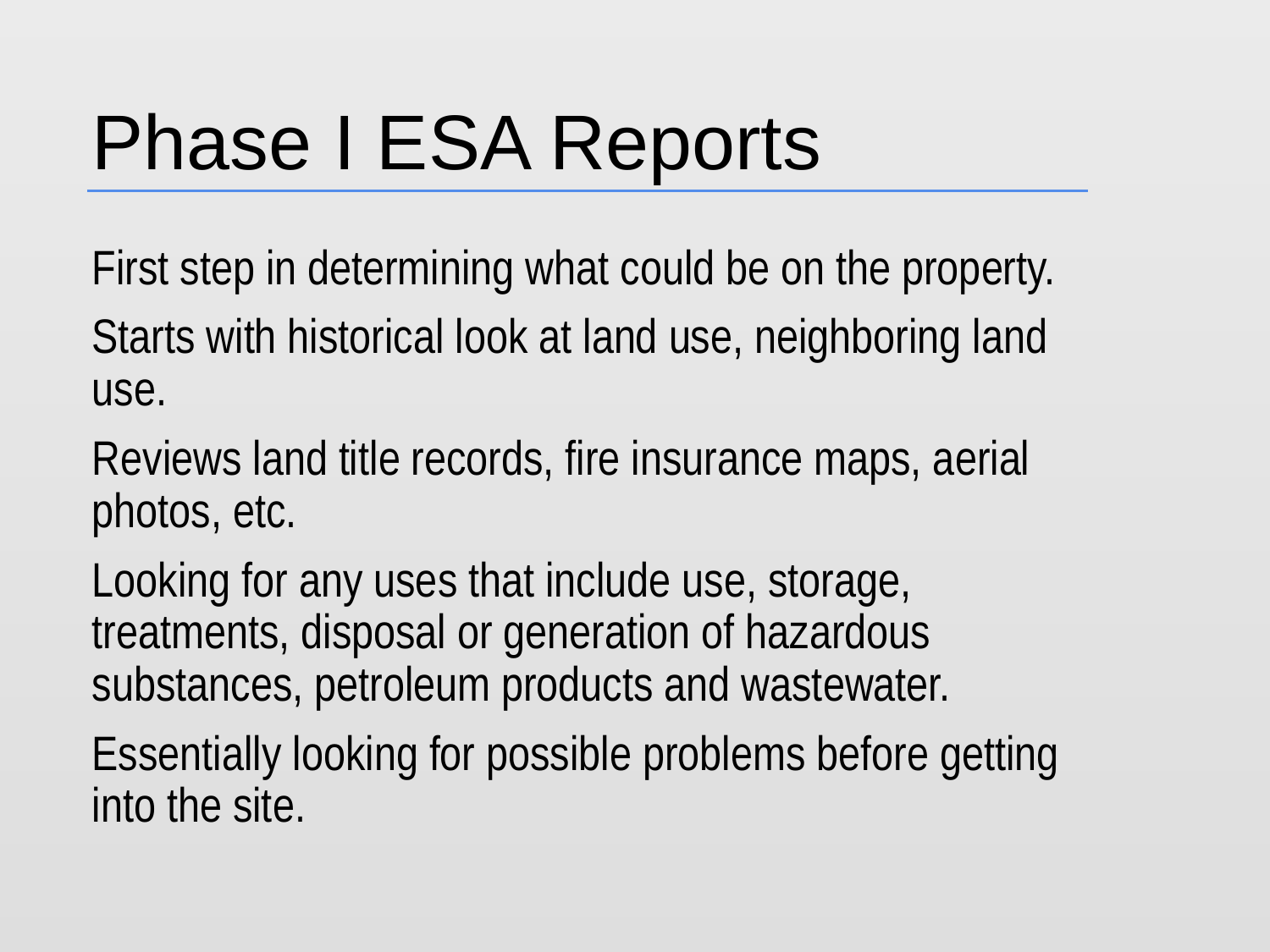

# Phase I ESA Reports
First step in determining what could be on the property.
Starts with historical look at land use, neighboring land use.
Reviews land title records, fire insurance maps, aerial photos, etc.
Looking for any uses that include use, storage, treatments, disposal or generation of hazardous substances, petroleum products and wastewater.
Essentially looking for possible problems before getting into the site.